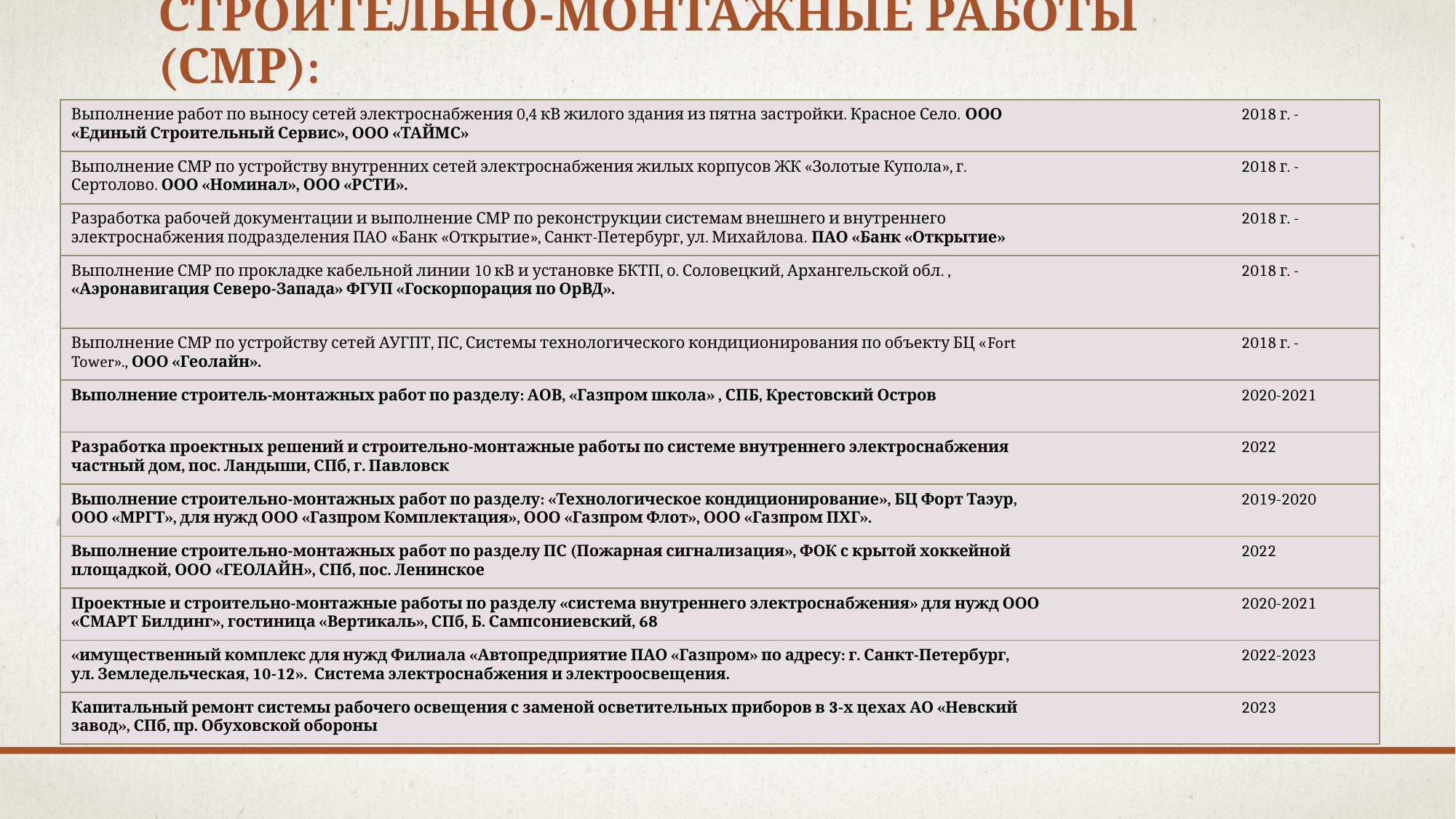

# Строительно-монтажные работы (СМР):
| Выполнение работ по выносу сетей электроснабжения 0,4 кВ жилого здания из пятна застройки. Красное Село. ООО «Единый Строительный Сервис», ООО «ТАЙМС» |  | 2018 г. - |
| --- | --- | --- |
| Выполнение СМР по устройству внутренних сетей электроснабжения жилых корпусов ЖК «Золотые Купола», г. Сертолово. ООО «Номинал», ООО «РСТИ». |  | 2018 г. - |
| Разработка рабочей документации и выполнение СМР по реконструкции системам внешнего и внутреннего электроснабжения подразделения ПАО «Банк «Открытие», Санкт-Петербург, ул. Михайлова. ПАО «Банк «Открытие» |  | 2018 г. - |
| Выполнение СМР по прокладке кабельной линии 10 кВ и установке БКТП, о. Соловецкий, Архангельской обл. , «Аэронавигация Северо-Запада» ФГУП «Госкорпорация по ОрВД». |  | 2018 г. - |
| Выполнение СМР по устройству сетей АУГПТ, ПС, Системы технологического кондиционирования по объекту БЦ «Fort Tower»., ООО «Геолайн». |  | 2018 г. - |
| Выполнение строитель-монтажных работ по разделу: АОВ, «Газпром школа» , СПБ, Крестовский Остров |  | 2020-2021 |
| Разработка проектных решений и строительно-монтажные работы по системе внутреннего электроснабжения частный дом, пос. Ландыши, СПб, г. Павловск |  | 2022 |
| Выполнение строительно-монтажных работ по разделу: «Технологическое кондиционирование», БЦ Форт Таэур, ООО «МРГТ», для нужд ООО «Газпром Комплектация», ООО «Газпром Флот», ООО «Газпром ПХГ». |  | 2019-2020 |
| Выполнение строительно-монтажных работ по разделу ПС (Пожарная сигнализация», ФОК с крытой хоккейной площадкой, ООО «ГЕОЛАЙН», СПб, пос. Ленинское |  | 2022 |
| Проектные и строительно-монтажные работы по разделу «система внутреннего электроснабжения» для нужд ООО «СМАРТ Билдинг», гостиница «Вертикаль», СПб, Б. Сампсониевский, 68 |  | 2020-2021 |
| «имущественный комплекс для нужд Филиала «Автопредприятие ПАО «Газпром» по адресу: г. Санкт-Петербург, ул. Земледельческая, 10-12». Система электроснабжения и электроосвещения. |  | 2022-2023 |
| Капитальный ремонт системы рабочего освещения с заменой осветительных приборов в 3-х цехах АО «Невский завод», СПб, пр. Обуховской обороны |  | 2023 |